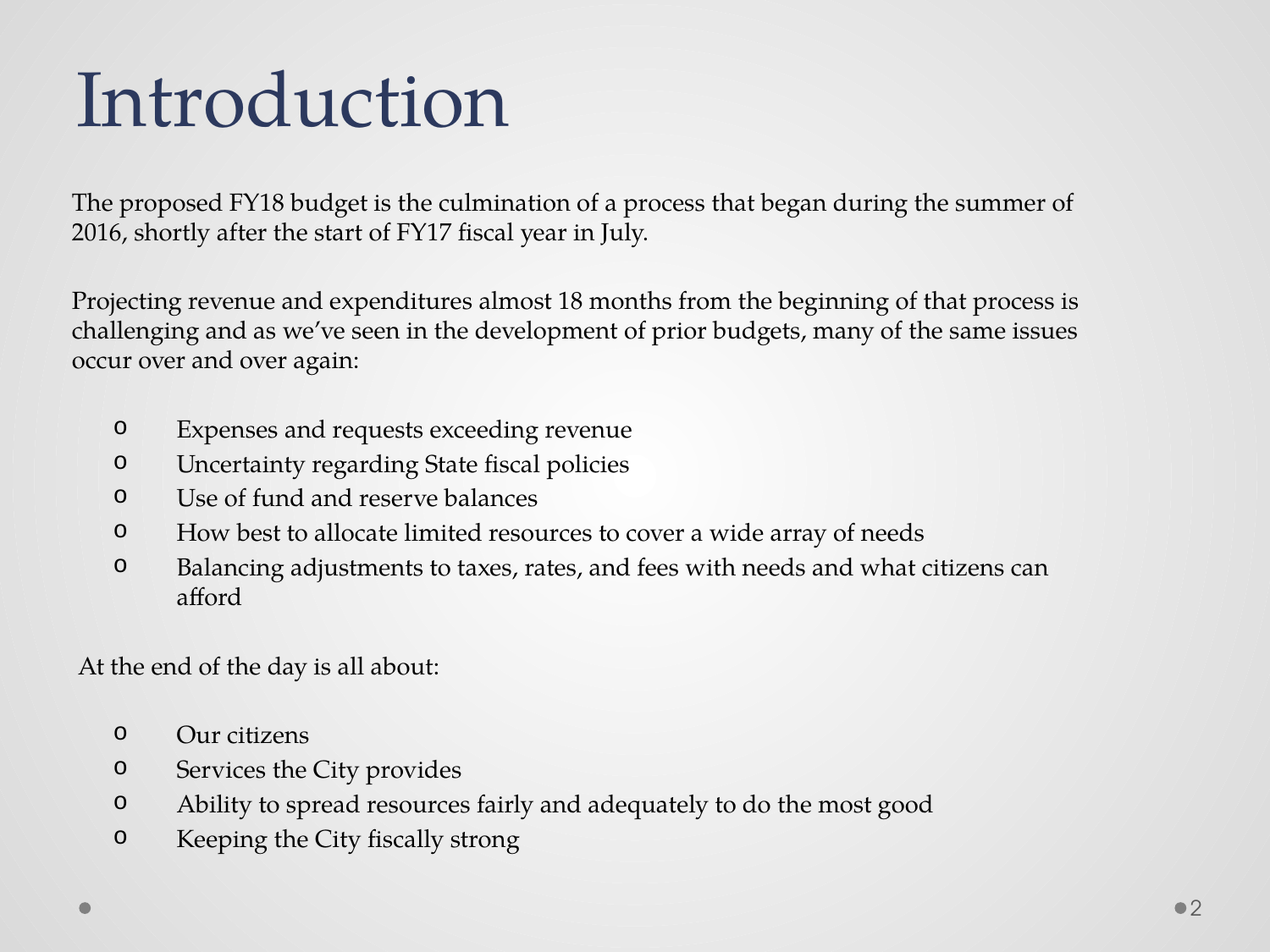

# Introduction
The proposed FY18 budget is the culmination of a process that began during the summer of 2016, shortly after the start of FY17 fiscal year in July.

Projecting revenue and expenditures almost 18 months from the beginning of that process is challenging and as we’ve seen in the development of prior budgets, many of the same issues occur over and over again:

Expenses and requests exceeding revenue
Uncertainty regarding State fiscal policies
Use of fund and reserve balances
How best to allocate limited resources to cover a wide array of needs
Balancing adjustments to taxes, rates, and fees with needs and what citizens can afford

 At the end of the day is all about:

Our citizens
Services the City provides
Ability to spread resources fairly and adequately to do the most good
Keeping the City fiscally strong

2